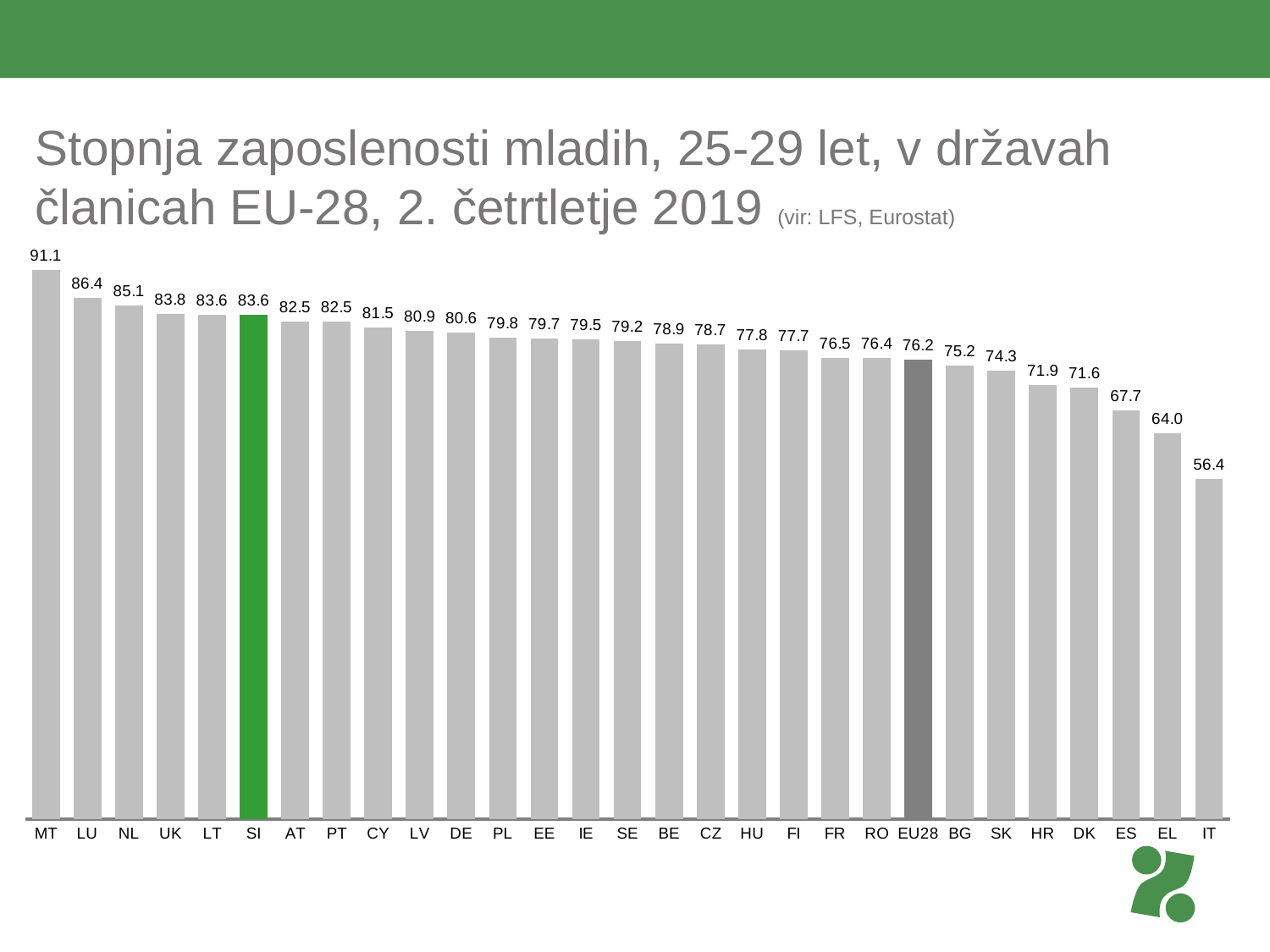

# Stopnja zaposlenosti mladih, 25-29 let, v državah članicah EU-28, 2. četrtletje 2019 (vir: LFS, Eurostat)

### Chart

| Category | 2019Q2 |
|---|---|
| MT | 91.1 |
| LU | 86.4 |
| NL | 85.1 |
| UK | 83.8 |
| LT | 83.6 |
| SI | 83.6 |
| AT | 82.5 |
| PT | 82.5 |
| CY | 81.5 |
| LV | 80.9 |
| DE | 80.6 |
| PL | 79.8 |
| EE | 79.7 |
| IE | 79.5 |
| SE | 79.2 |
| BE | 78.9 |
| CZ | 78.7 |
| HU | 77.8 |
| FI | 77.7 |
| FR | 76.5 |
| RO | 76.4 |
| EU28 | 76.2 |
| BG | 75.2 |
| SK | 74.3 |
| HR | 71.9 |
| DK | 71.6 |
| ES | 67.7 |
| EL | 64.0 |
| IT | 56.4 |